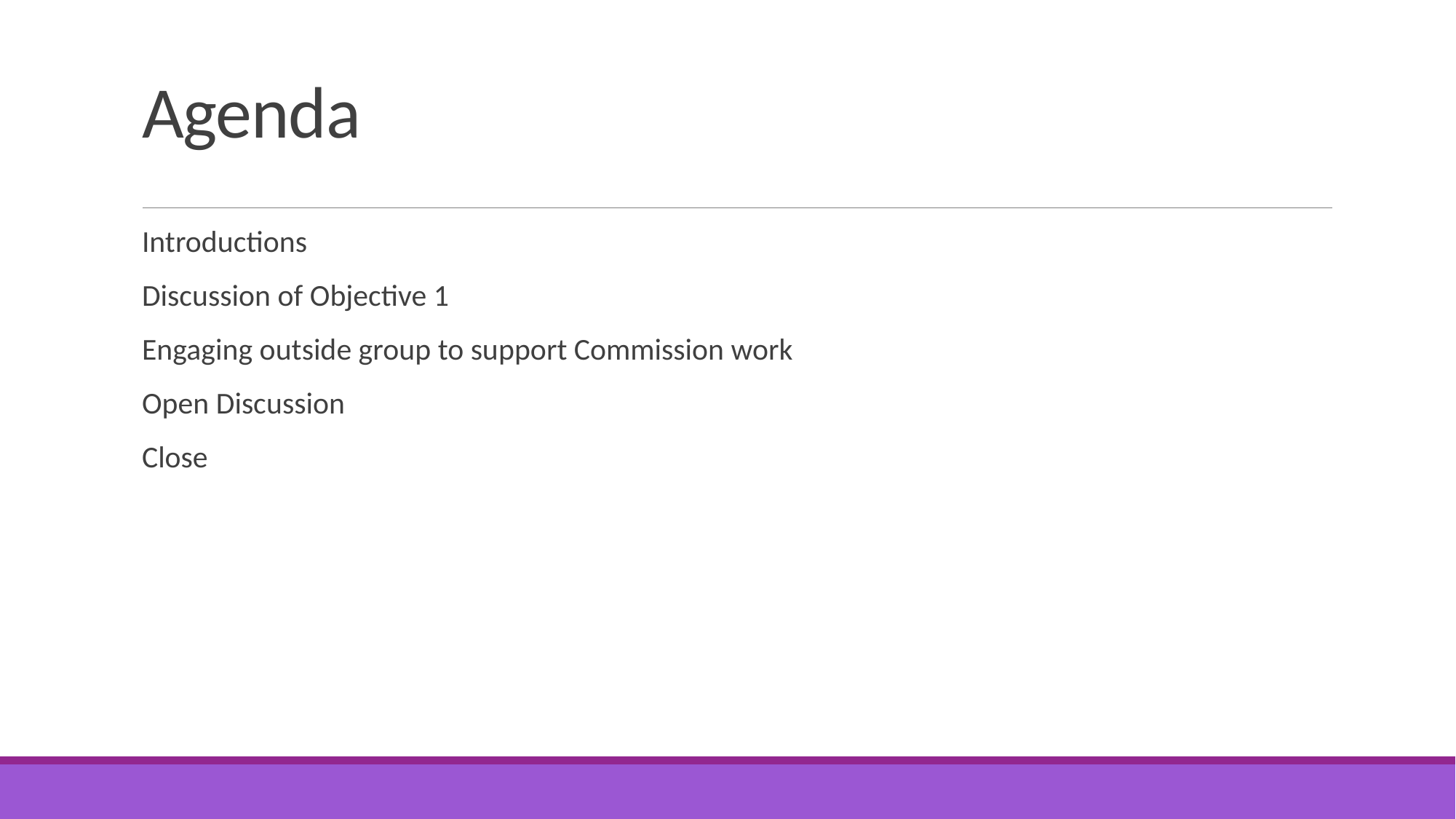

# Agenda
Introductions
Discussion of Objective 1
Engaging outside group to support Commission work
Open Discussion
Close